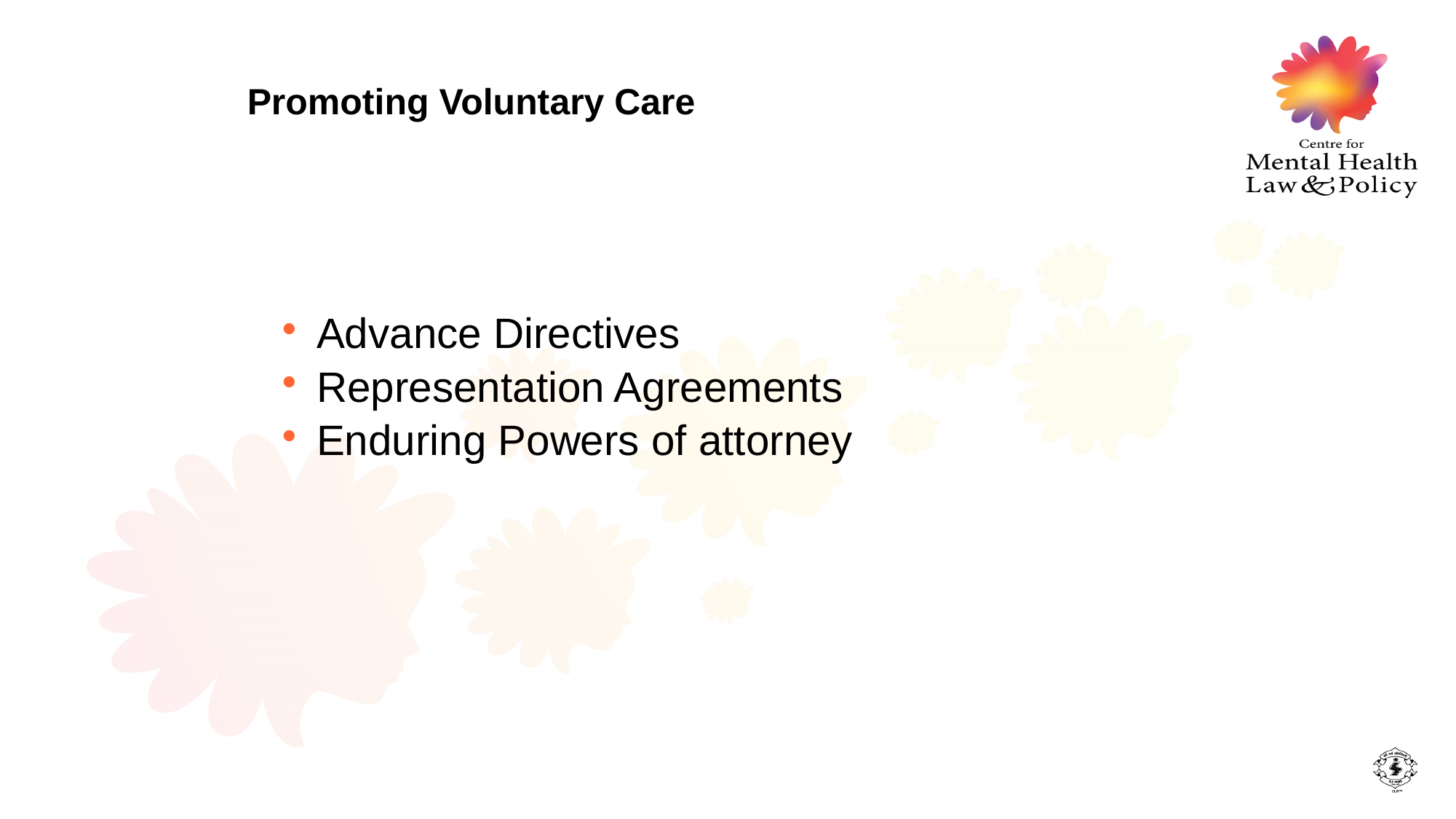

Promoting Voluntary Care
Advance Directives
Representation Agreements
Enduring Powers of attorney